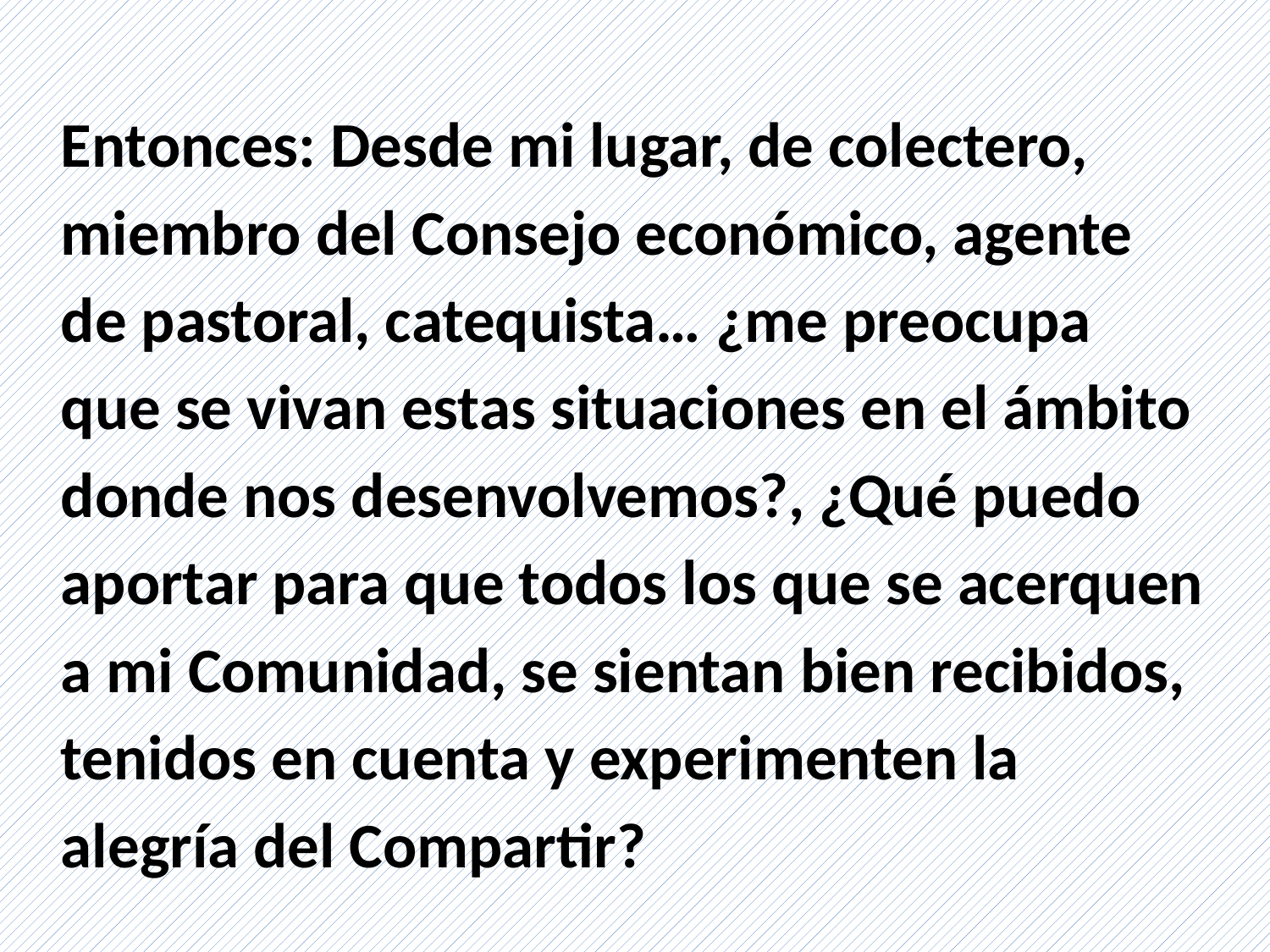

Entonces: Desde mi lugar, de colectero, miembro del Consejo económico, agente de pastoral, catequista… ¿me preocupa que se vivan estas situaciones en el ámbito donde nos desenvolvemos?, ¿Qué puedo aportar para que todos los que se acerquen a mi Comunidad, se sientan bien recibidos, tenidos en cuenta y experimenten la alegría del Compartir?